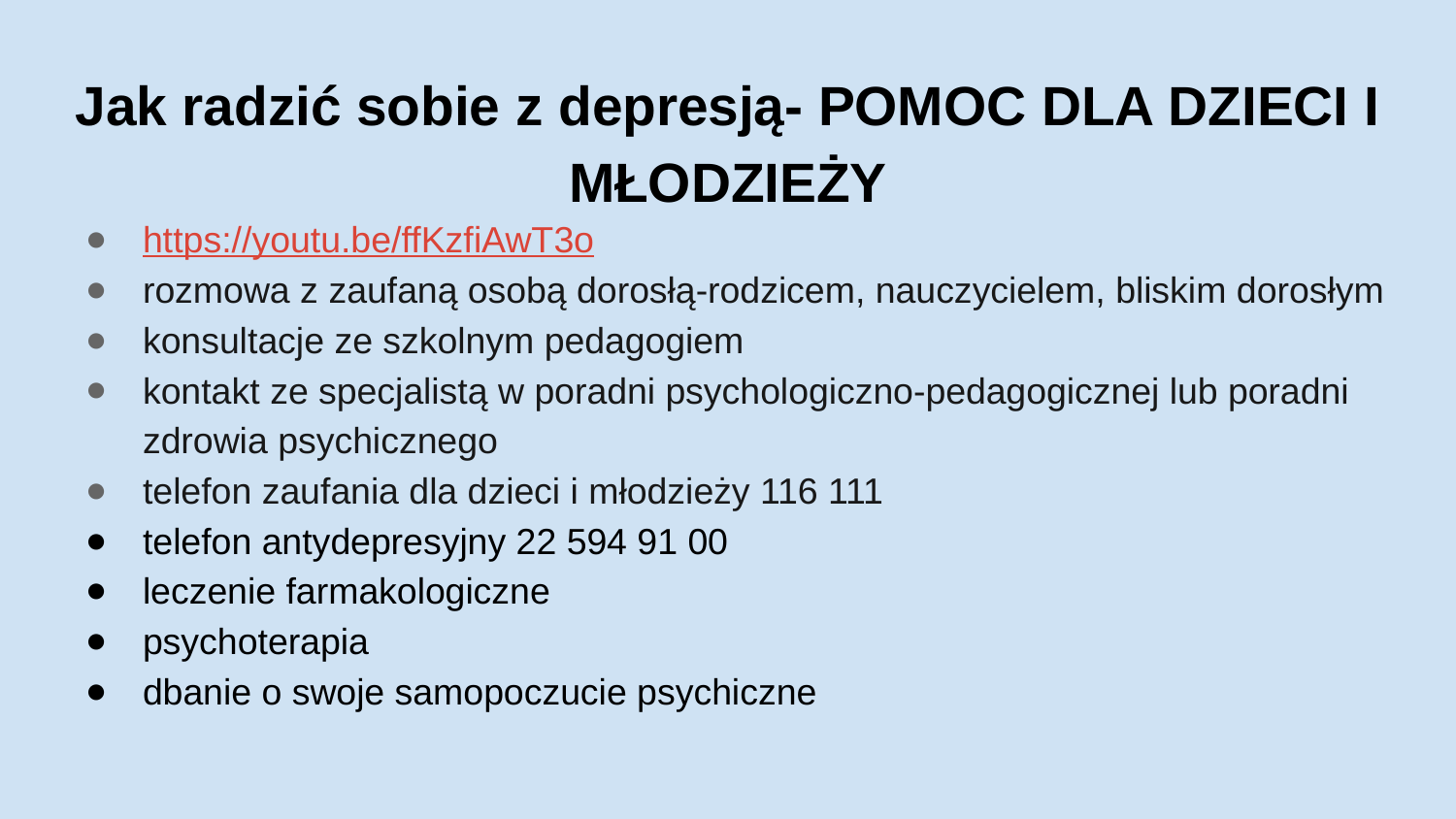

# Jak radzić sobie z depresją- POMOC DLA DZIECI I MŁODZIEŻY

https://youtu.be/ffKzfiAwT3o
rozmowa z zaufaną osobą dorosłą-rodzicem, nauczycielem, bliskim dorosłym
konsultacje ze szkolnym pedagogiem
kontakt ze specjalistą w poradni psychologiczno-pedagogicznej lub poradni zdrowia psychicznego
telefon zaufania dla dzieci i młodzieży 116 111
telefon antydepresyjny 22 594 91 00
leczenie farmakologiczne
psychoterapia
dbanie o swoje samopoczucie psychiczne